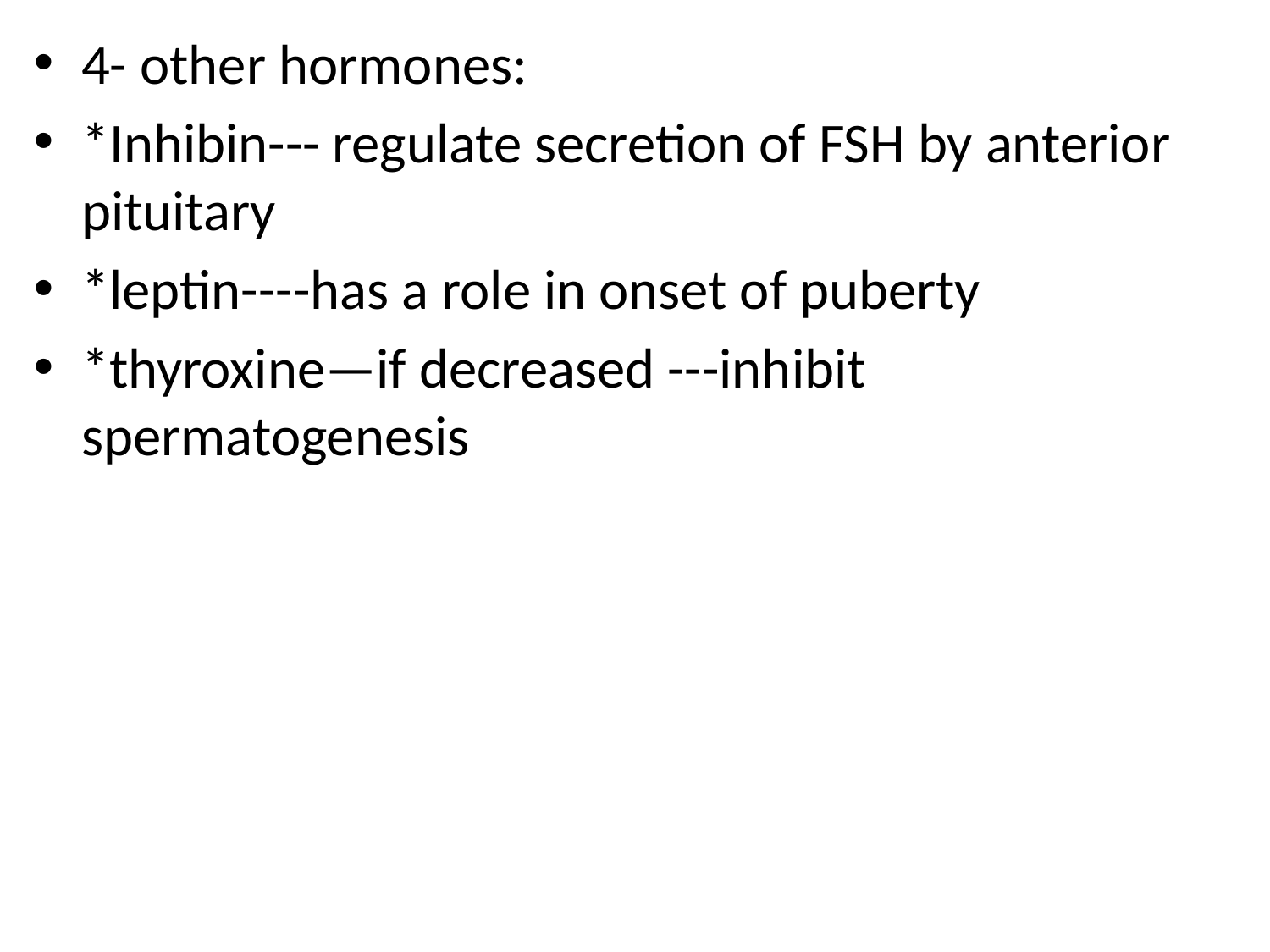

4- other hormones:
*Inhibin--- regulate secretion of FSH by anterior pituitary
*leptin----has a role in onset of puberty
*thyroxine—if decreased ---inhibit spermatogenesis
#